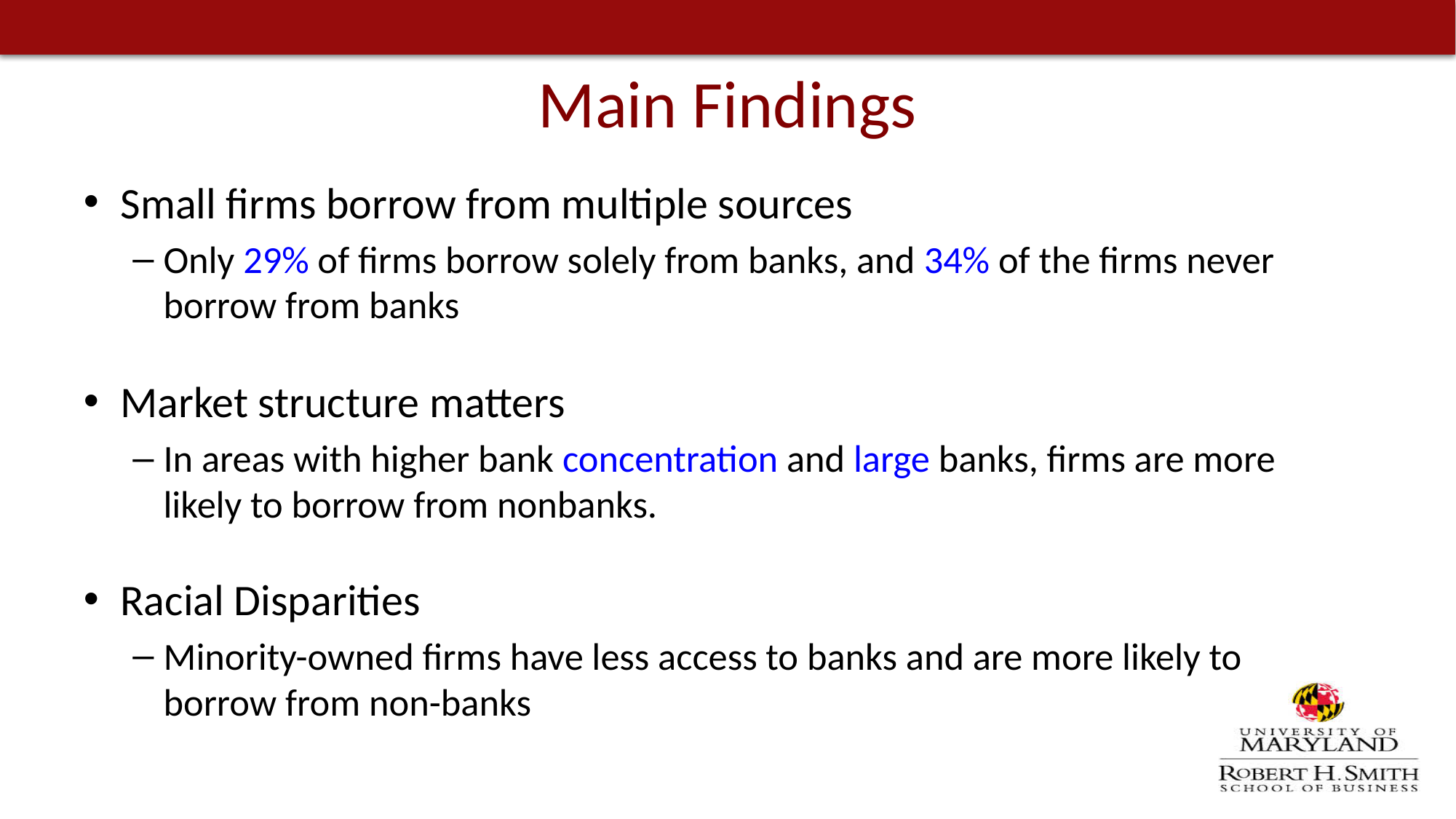

# Main Findings
Small firms borrow from multiple sources
Only 29% of firms borrow solely from banks, and 34% of the firms never borrow from banks

Market structure matters
In areas with higher bank concentration and large banks, firms are more likely to borrow from nonbanks.

Racial Disparities
Minority-owned firms have less access to banks and are more likely to borrow from non-banks